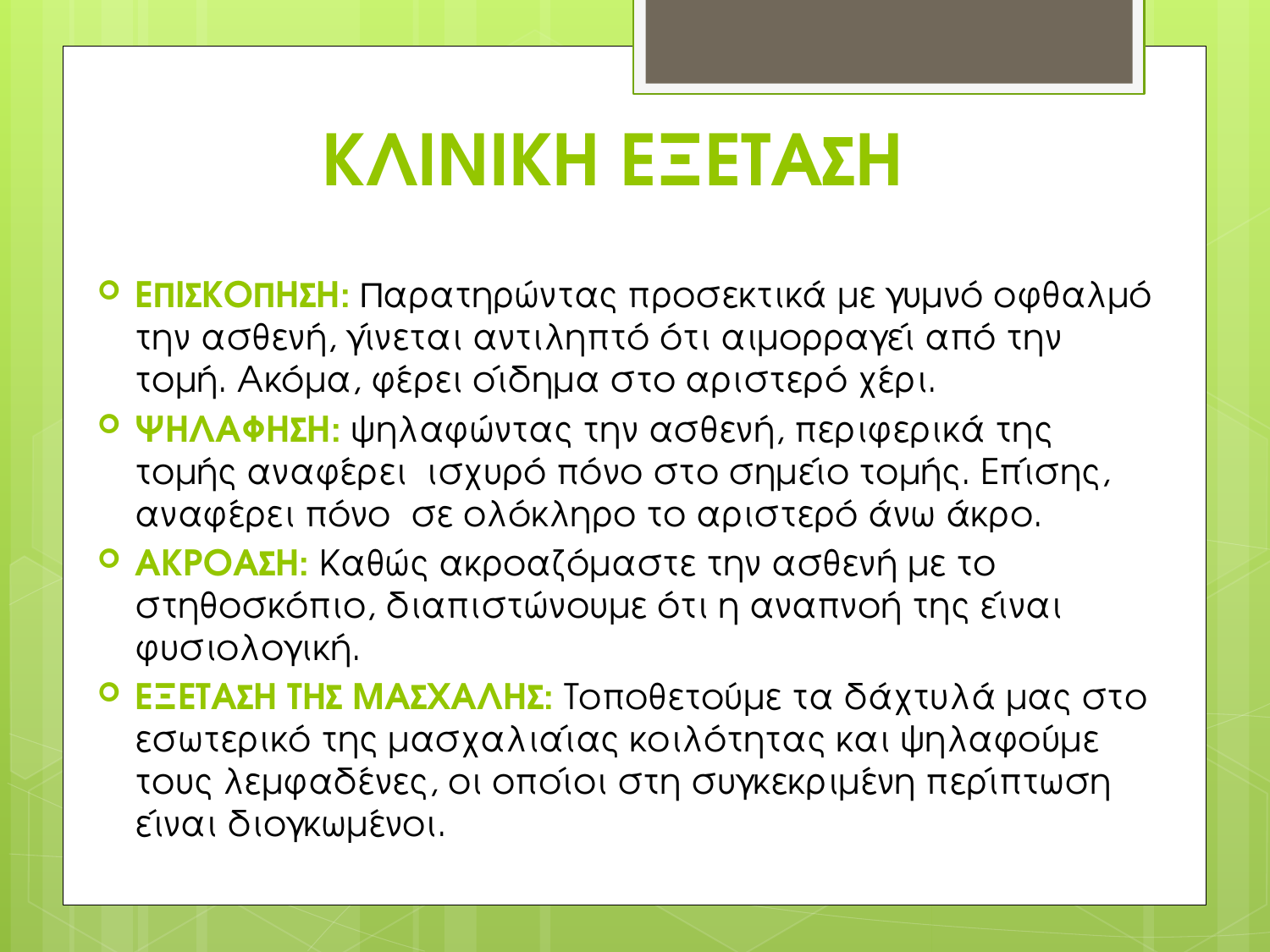

# ΚΛΙΝΙΚΗ ΕΞΕΤΑΣΗ
ΕΠΙΣΚΟΠΗΣΗ: Παρατηρώντας προσεκτικά με γυμνό οφθαλμό την ασθενή, γίνεται αντιληπτό ότι αιμορραγεί από την τομή. Ακόμα, φέρει οίδημα στο αριστερό χέρι.
ΨΗΛΑΦΗΣΗ: ψηλαφώντας την ασθενή, περιφερικά της τομής αναφέρει  ισχυρό πόνο στο σημείο τομής. Επίσης, αναφέρει πόνο  σε ολόκληρο το αριστερό άνω άκρο.
ΑΚΡΟΑΣΗ: Καθώς ακροαζόμαστε την ασθενή με το στηθοσκόπιο, διαπιστώνουμε ότι η αναπνοή της είναι φυσιολογική.
ΕΞΕΤΑΣΗ ΤΗΣ ΜΑΣΧΑΛΗΣ: Τοποθετούμε τα δάχτυλά μας στο εσωτερικό της μασχαλιαίας κοιλότητας και ψηλαφούμε τους λεμφαδένες, οι οποίοι στη συγκεκριμένη περίπτωση είναι διογκωμένοι.